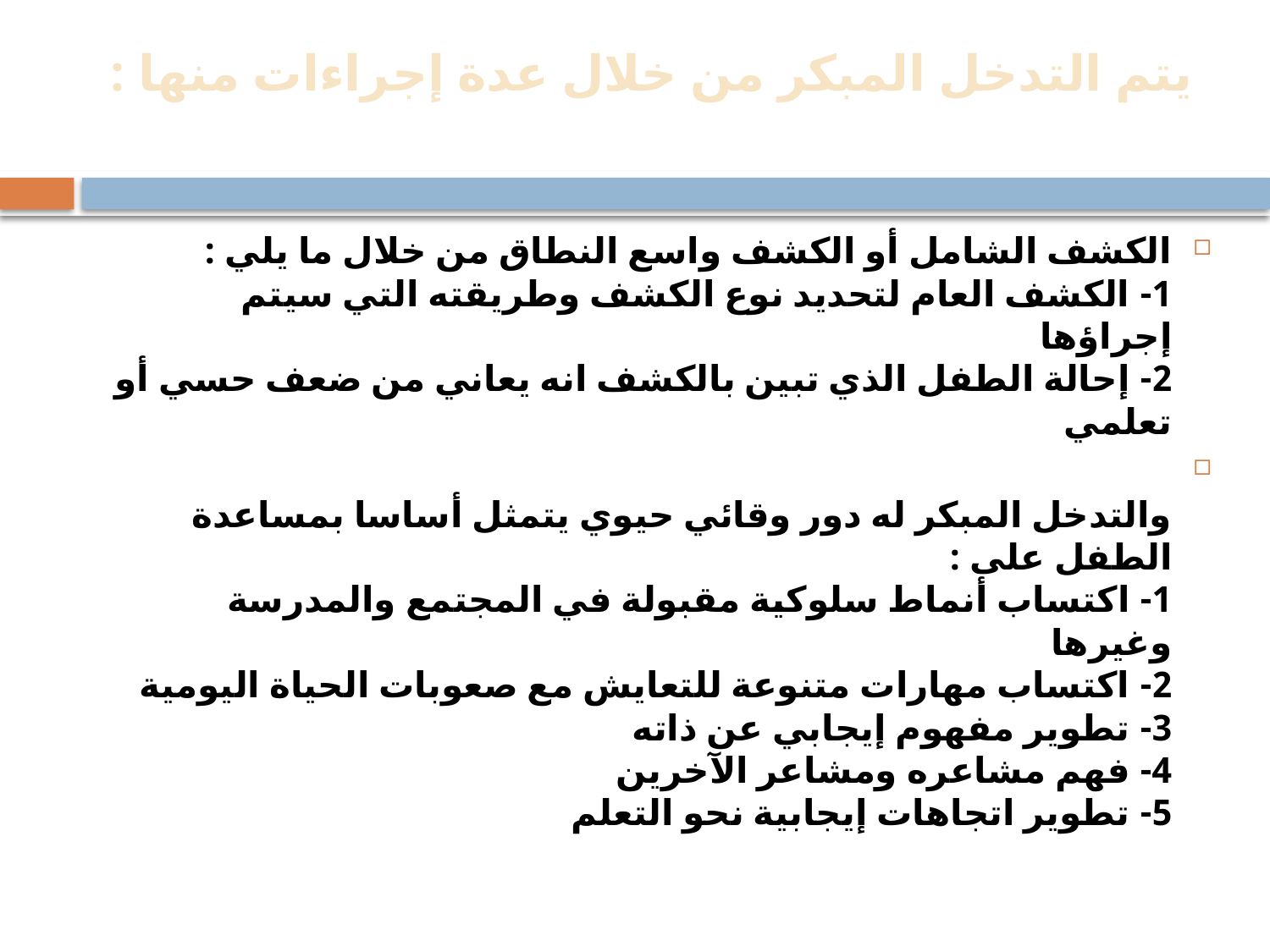

# يتم التدخل المبكر من خلال عدة إجراءات منها :
الكشف الشامل أو الكشف واسع النطاق من خلال ما يلي : 
1- الكشف العام لتحديد نوع الكشف وطريقته التي سيتم إجراؤها 
2- إحالة الطفل الذي تبين بالكشف انه يعاني من ضعف حسي أو تعلمي
والتدخل المبكر له دور وقائي حيوي يتمثل أساسا بمساعدة الطفل على : 
1- اكتساب أنماط سلوكية مقبولة في المجتمع والمدرسة وغيرها 
2- اكتساب مهارات متنوعة للتعايش مع صعوبات الحياة اليومية 
3- تطوير مفهوم إيجابي عن ذاته 
4- فهم مشاعره ومشاعر الآخرين 
5- تطوير اتجاهات إيجابية نحو التعلم